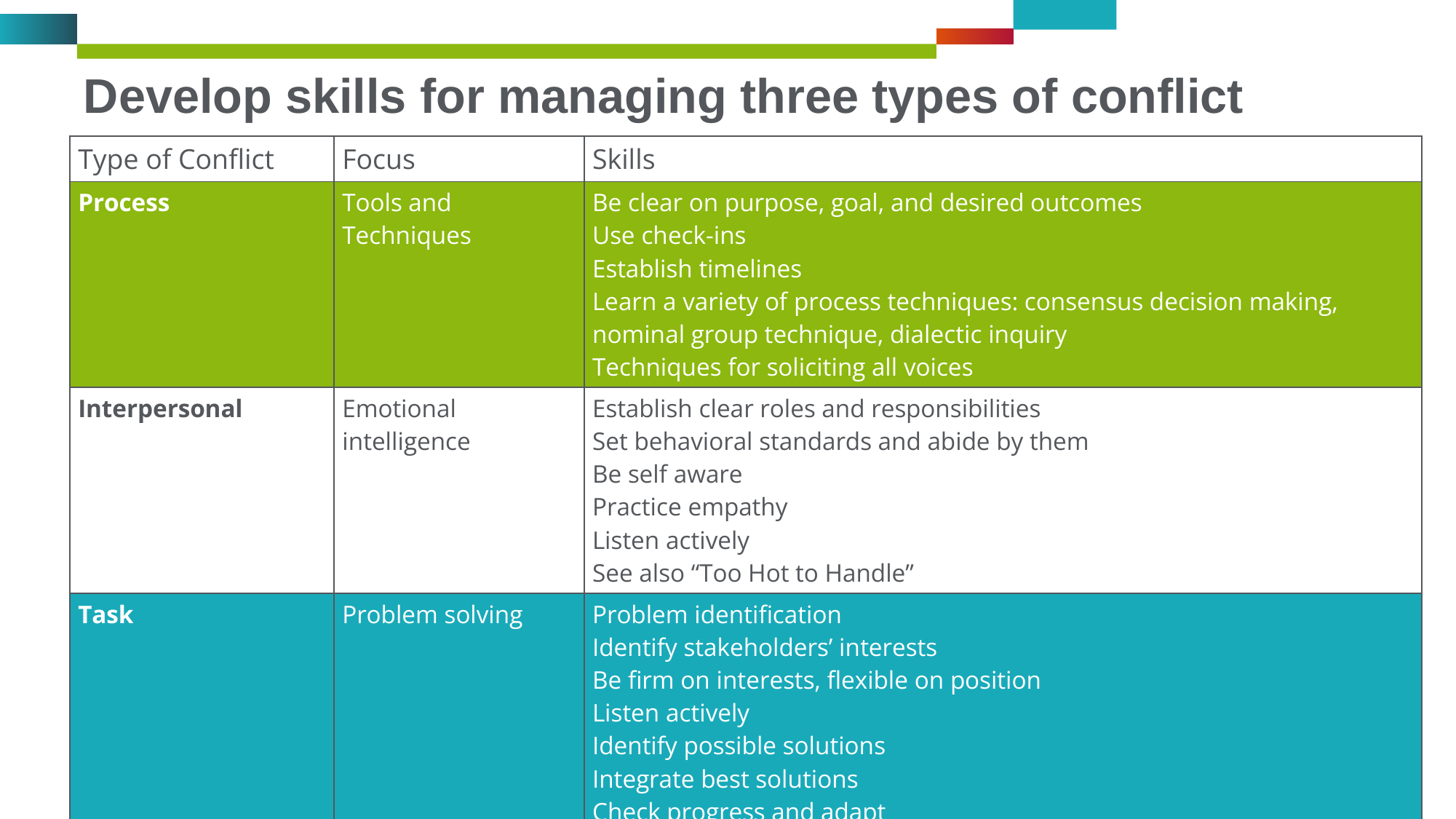

# Develop skills for managing three types of conflict
| Type of Conflict | Focus | Skills |
| --- | --- | --- |
| Process | Tools and Techniques | Be clear on purpose, goal, and desired outcomes Use check-ins Establish timelines Learn a variety of process techniques: consensus decision making, nominal group technique, dialectic inquiry Techniques for soliciting all voices |
| Interpersonal | Emotional intelligence | Establish clear roles and responsibilities Set behavioral standards and abide by them Be self aware Practice empathy Listen actively See also “Too Hot to Handle” |
| Task | Problem solving | Problem identification Identify stakeholders’ interests Be firm on interests, flexible on position Listen actively Identify possible solutions Integrate best solutions Check progress and adapt |